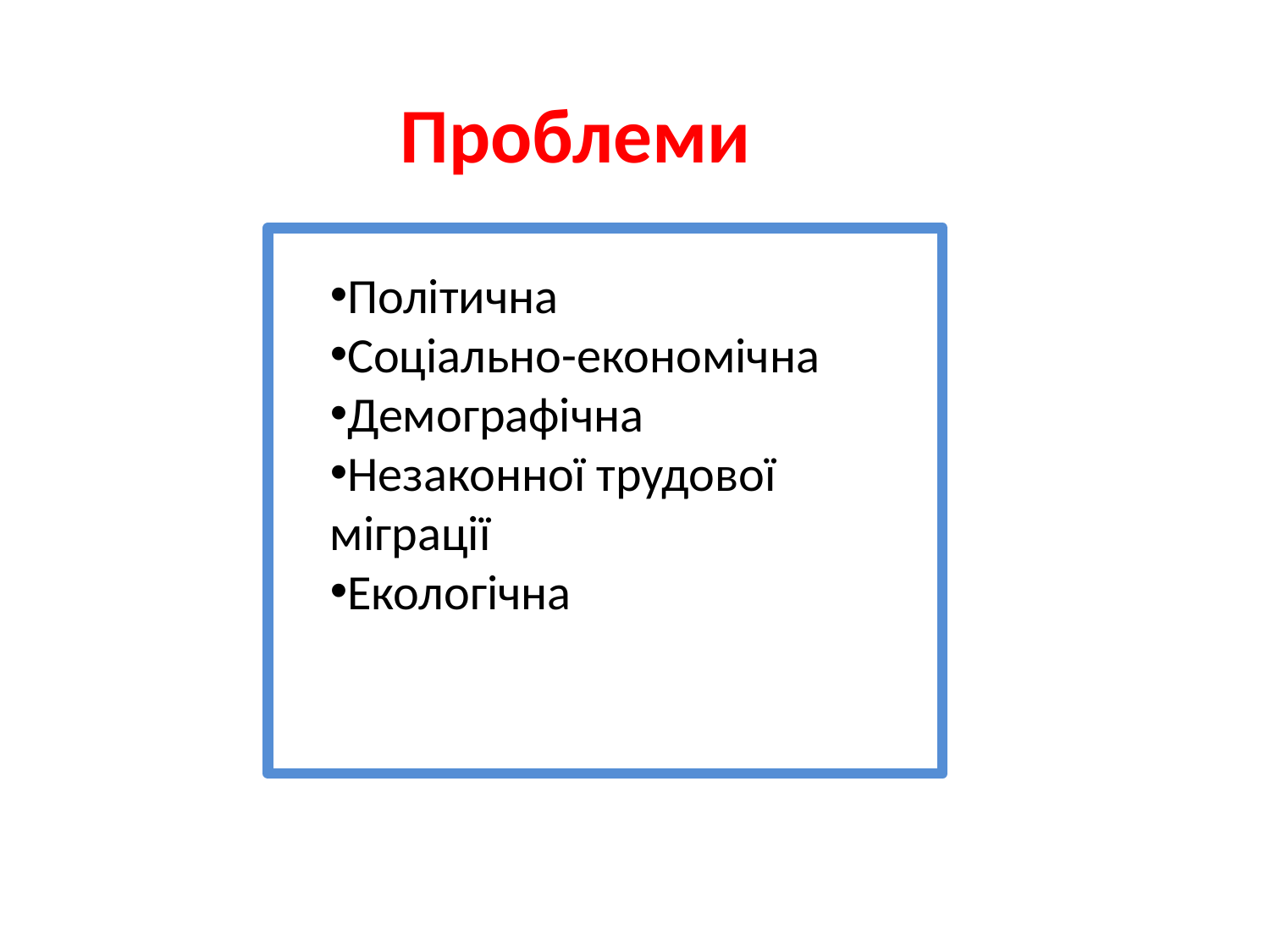

Проблеми

Політична
Соціально-економічна
Демографічна
Незаконної трудової міграції
Екологічна